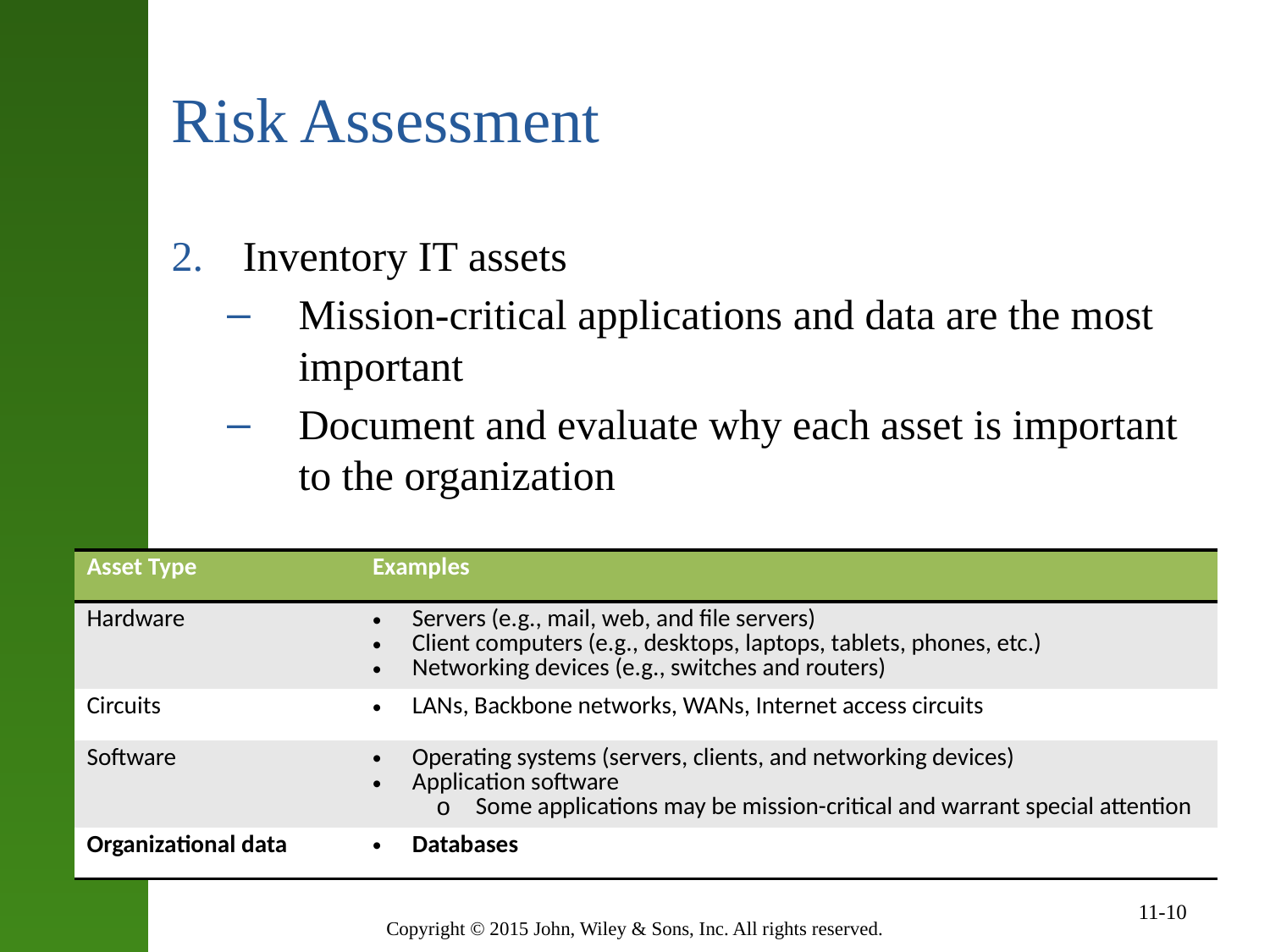

# Risk Assessment
Inventory IT assets
Mission-critical applications and data are the most important
Document and evaluate why each asset is important to the organization

| Asset Type | Examples |
| --- | --- |
| Hardware | Servers (e.g., mail, web, and file servers) Client computers (e.g., desktops, laptops, tablets, phones, etc.) Networking devices (e.g., switches and routers) |
| Circuits | LANs, Backbone networks, WANs, Internet access circuits |
| Software | Operating systems (servers, clients, and networking devices) Application software Some applications may be mission-critical and warrant special attention |
| Organizational data | Databases |